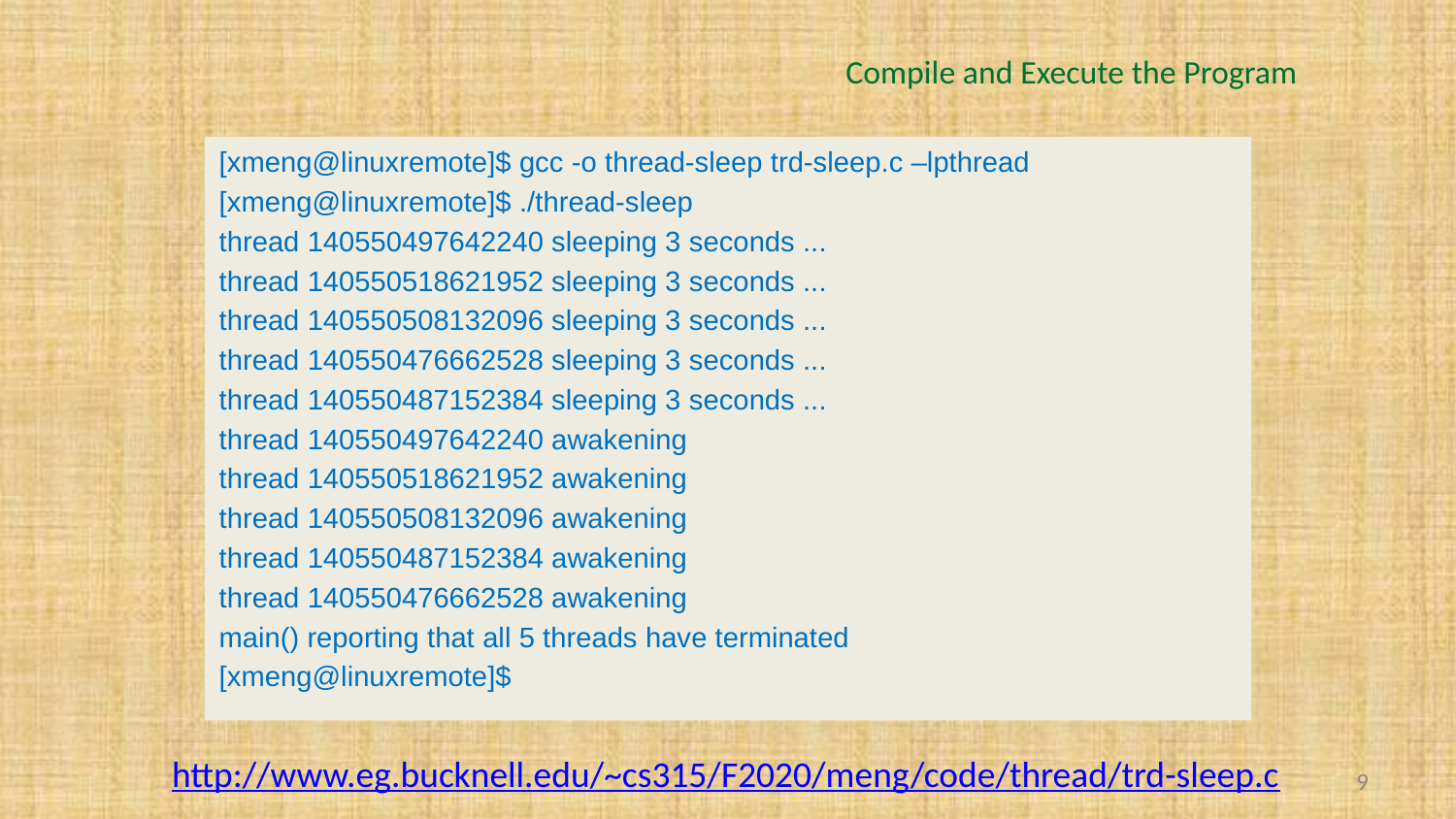

# Compile and Execute the Program
[xmeng@linuxremote]$ gcc -o thread-sleep trd-sleep.c –lpthread
[xmeng@linuxremote]$ ./thread-sleep
thread 140550497642240 sleeping 3 seconds ...
thread 140550518621952 sleeping 3 seconds ...
thread 140550508132096 sleeping 3 seconds ...
thread 140550476662528 sleeping 3 seconds ...
thread 140550487152384 sleeping 3 seconds ...
thread 140550497642240 awakening
thread 140550518621952 awakening
thread 140550508132096 awakening
thread 140550487152384 awakening
thread 140550476662528 awakening
main() reporting that all 5 threads have terminated
[xmeng@linuxremote]$
http://www.eg.bucknell.edu/~cs315/F2020/meng/code/thread/trd-sleep.c
9